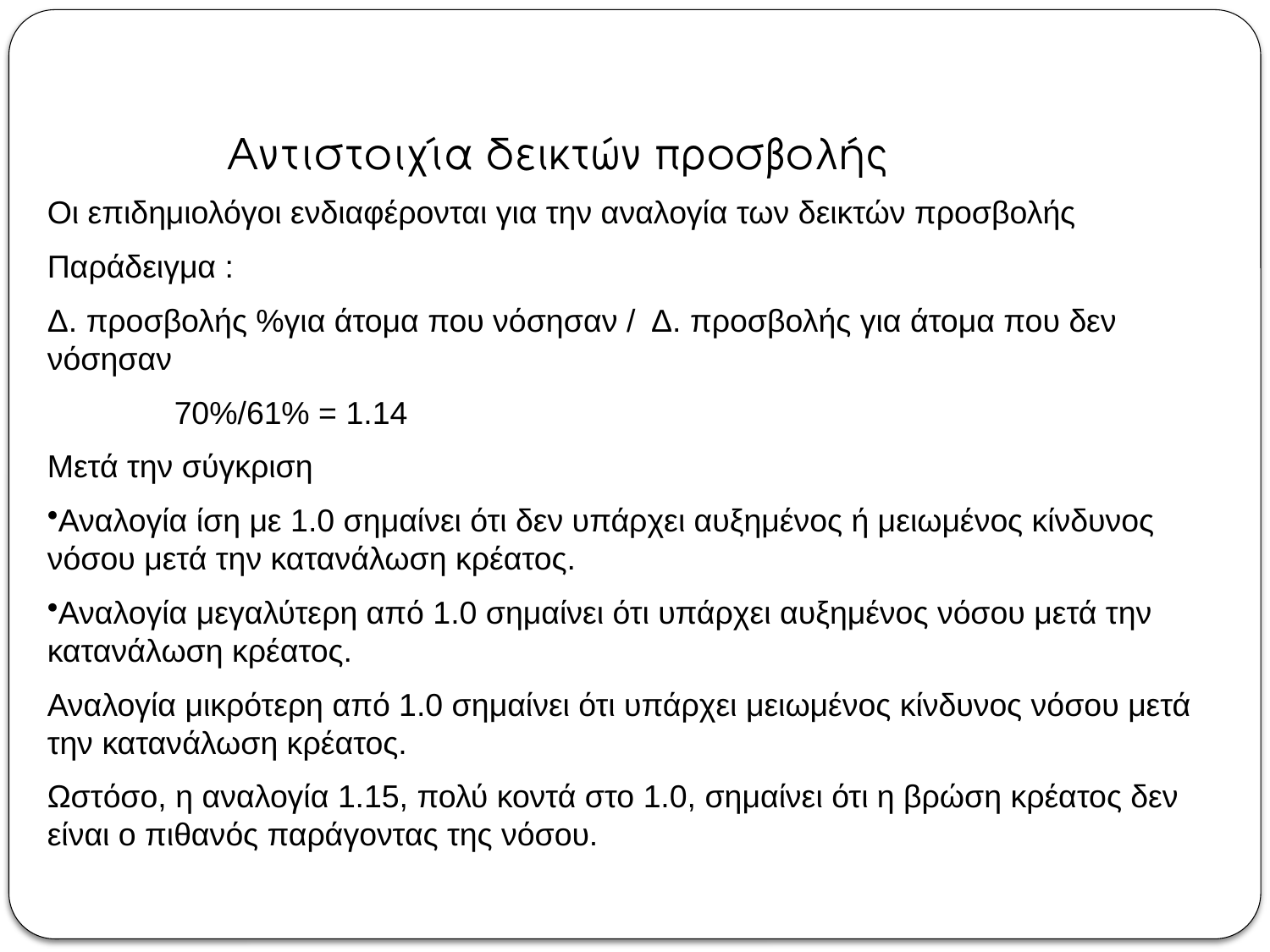

# Αντιστοιχία δεικτών προσβολής
Οι επιδημιολόγοι ενδιαφέρονται για την αναλογία των δεικτών προσβολής
Παράδειγμα :
Δ. προσβολής %για άτομα που νόσησαν /  Δ. προσβολής για άτομα που δεν νόσησαν
	70%/61% = 1.14
Μετά την σύγκριση
Αναλογία ίση με 1.0 σημαίνει ότι δεν υπάρχει αυξημένος ή μειωμένος κίνδυνος νόσου μετά την κατανάλωση κρέατος.
Αναλογία μεγαλύτερη από 1.0 σημαίνει ότι υπάρχει αυξημένος νόσου μετά την κατανάλωση κρέατος.
Αναλογία μικρότερη από 1.0 σημαίνει ότι υπάρχει μειωμένος κίνδυνος νόσου μετά την κατανάλωση κρέατος.
Ωστόσο, η αναλογία 1.15, πολύ κοντά στο 1.0, σημαίνει ότι η βρώση κρέατος δεν είναι ο πιθανός παράγοντας της νόσου.